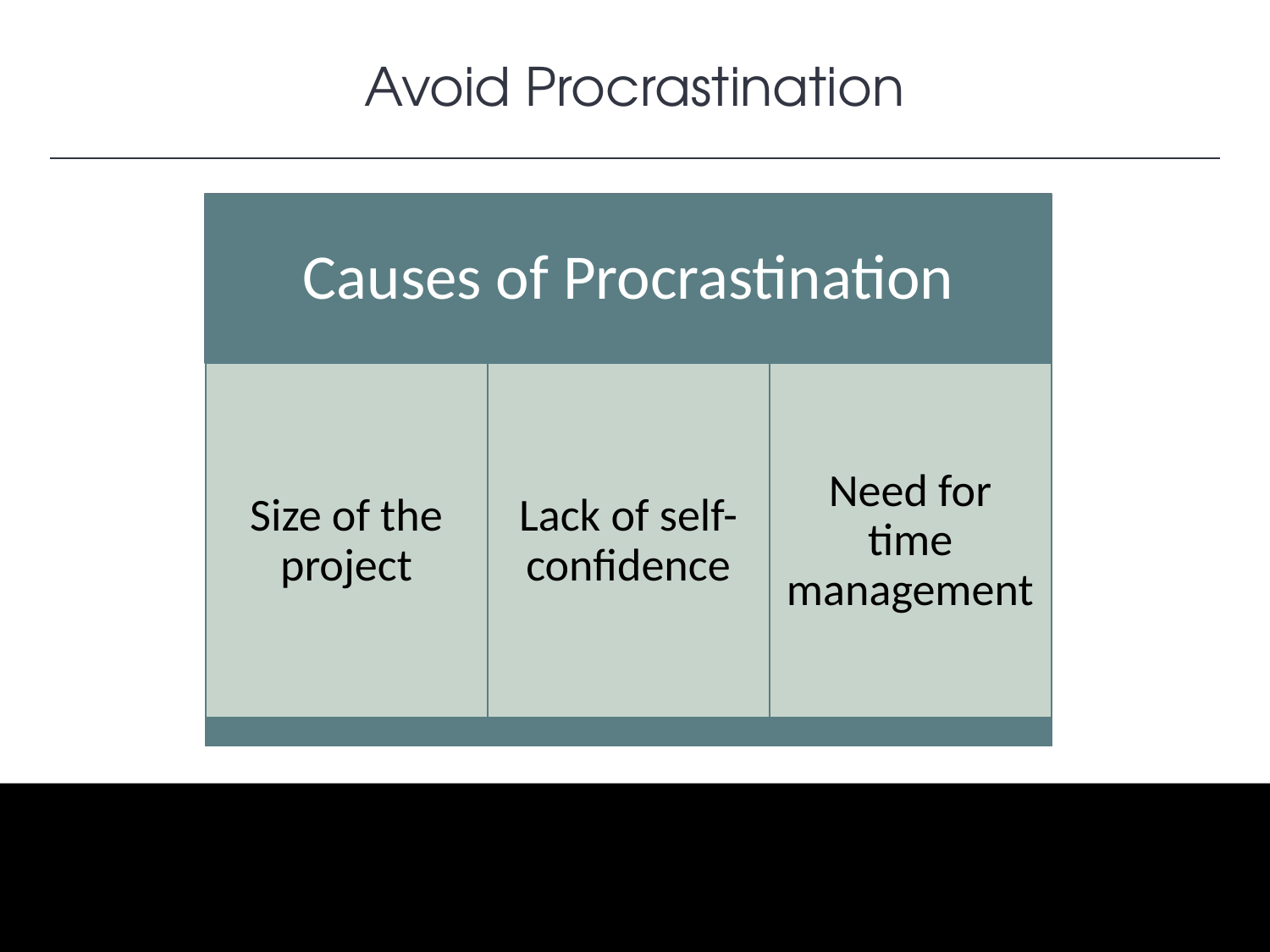

Avoid Procrastination
HAWKES LEARNING
Causes of Procrastination
Size of the project
Lack of self-confidence
Need for time management